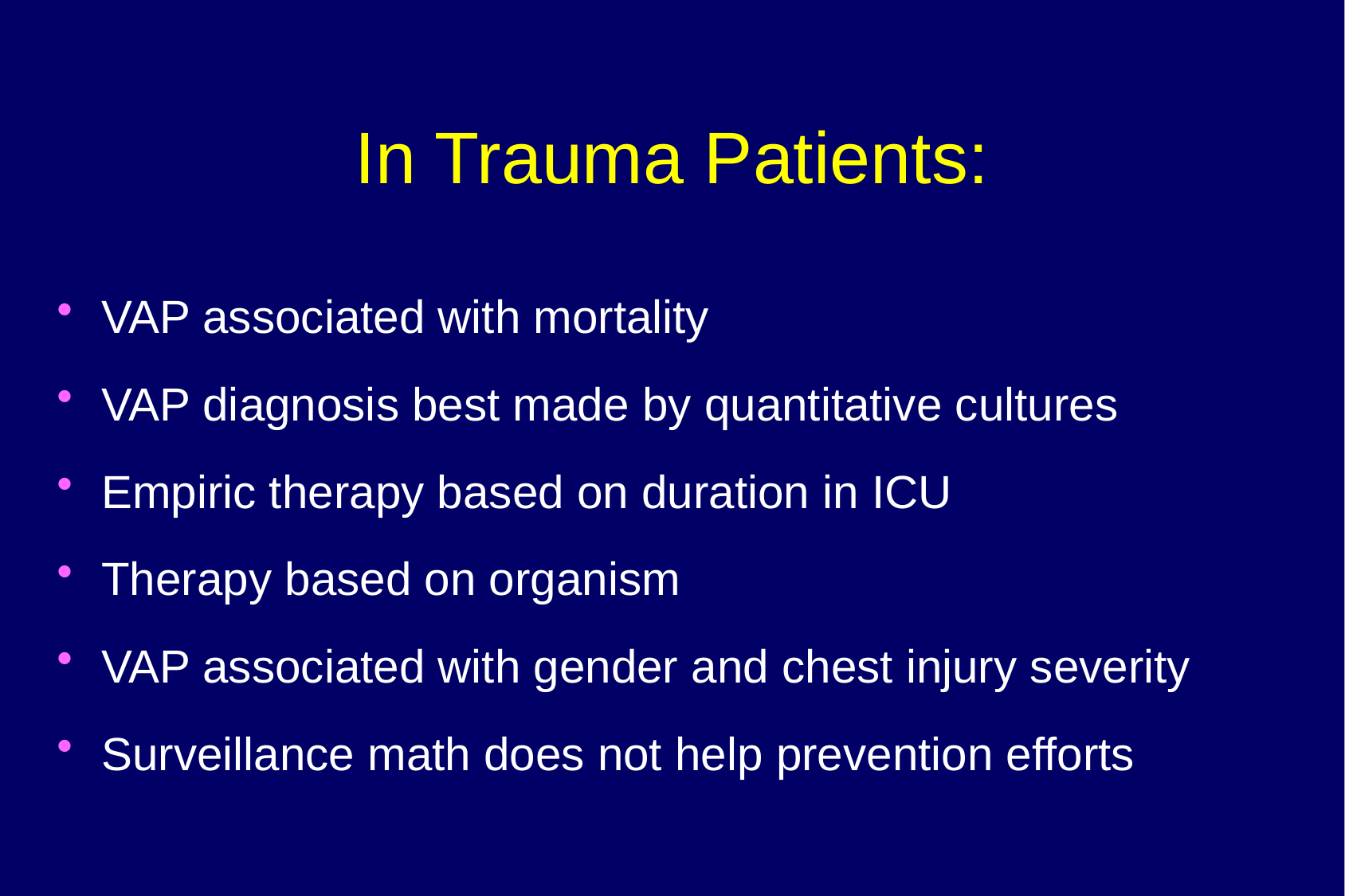

# In Trauma Patients:
VAP associated with mortality
VAP diagnosis best made by quantitative cultures
Empiric therapy based on duration in ICU
Therapy based on organism
VAP associated with gender and chest injury severity
Surveillance math does not help prevention efforts